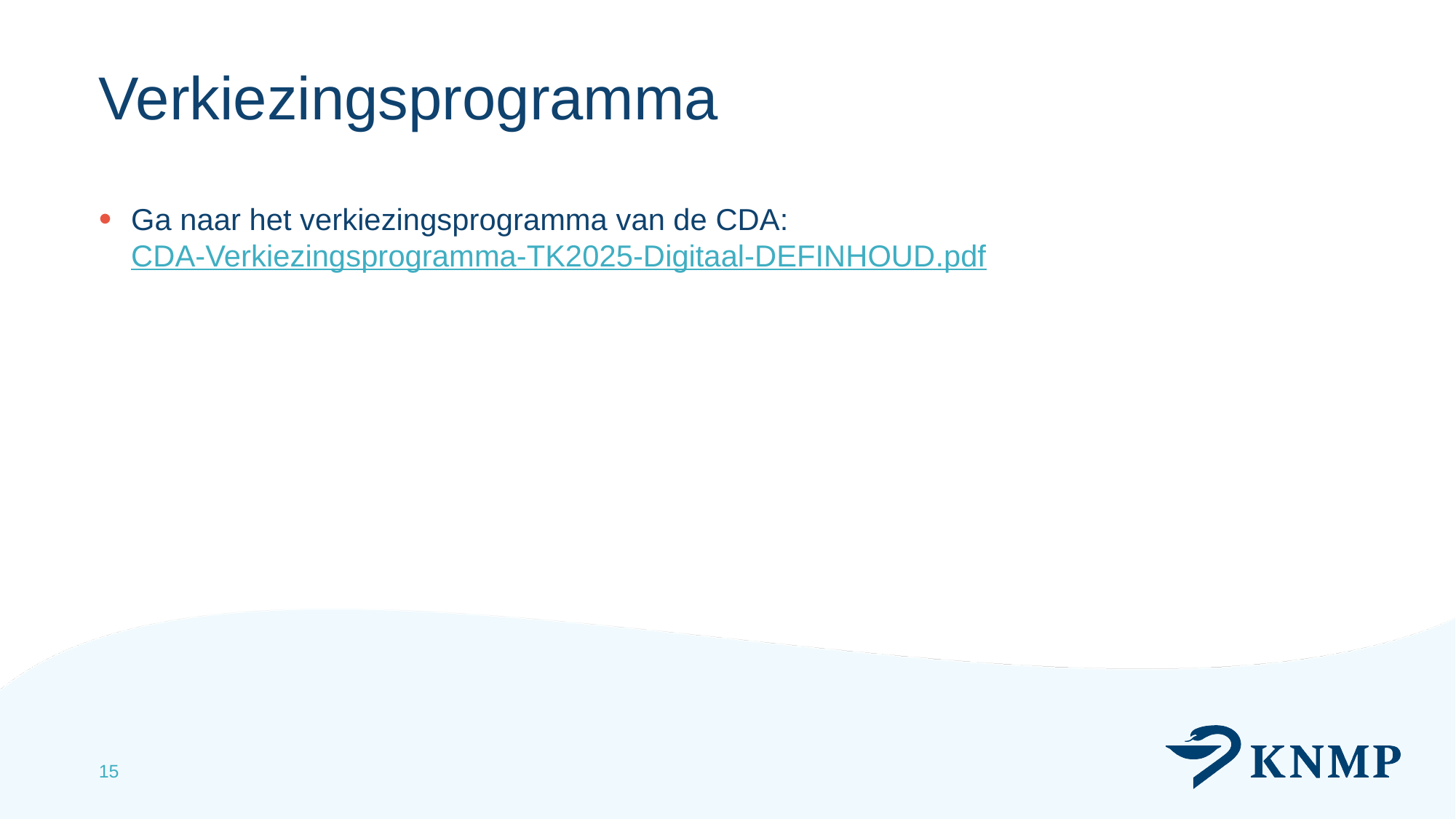

# Verkiezingsprogramma
Ga naar het verkiezingsprogramma van de CDA: CDA-Verkiezingsprogramma-TK2025-Digitaal-DEFINHOUD.pdf
15